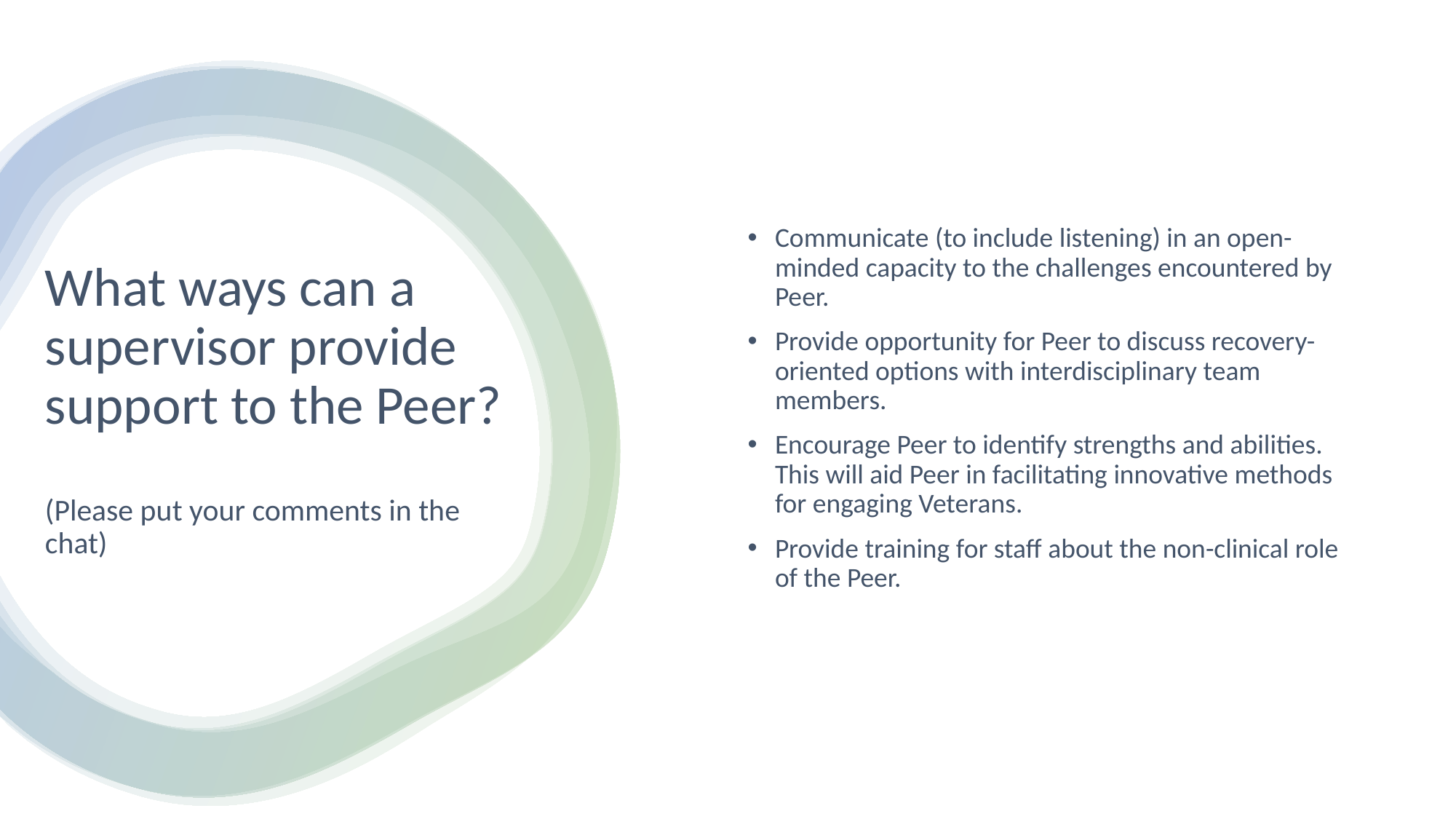

Communicate (to include listening) in an open-minded capacity to the challenges encountered by Peer.
Provide opportunity for Peer to discuss recovery-oriented options with interdisciplinary team members.
Encourage Peer to identify strengths and abilities. This will aid Peer in facilitating innovative methods for engaging Veterans.
Provide training for staff about the non-clinical role of the Peer.
# What ways can a supervisor provide support to the Peer? (Please put your comments in the chat)